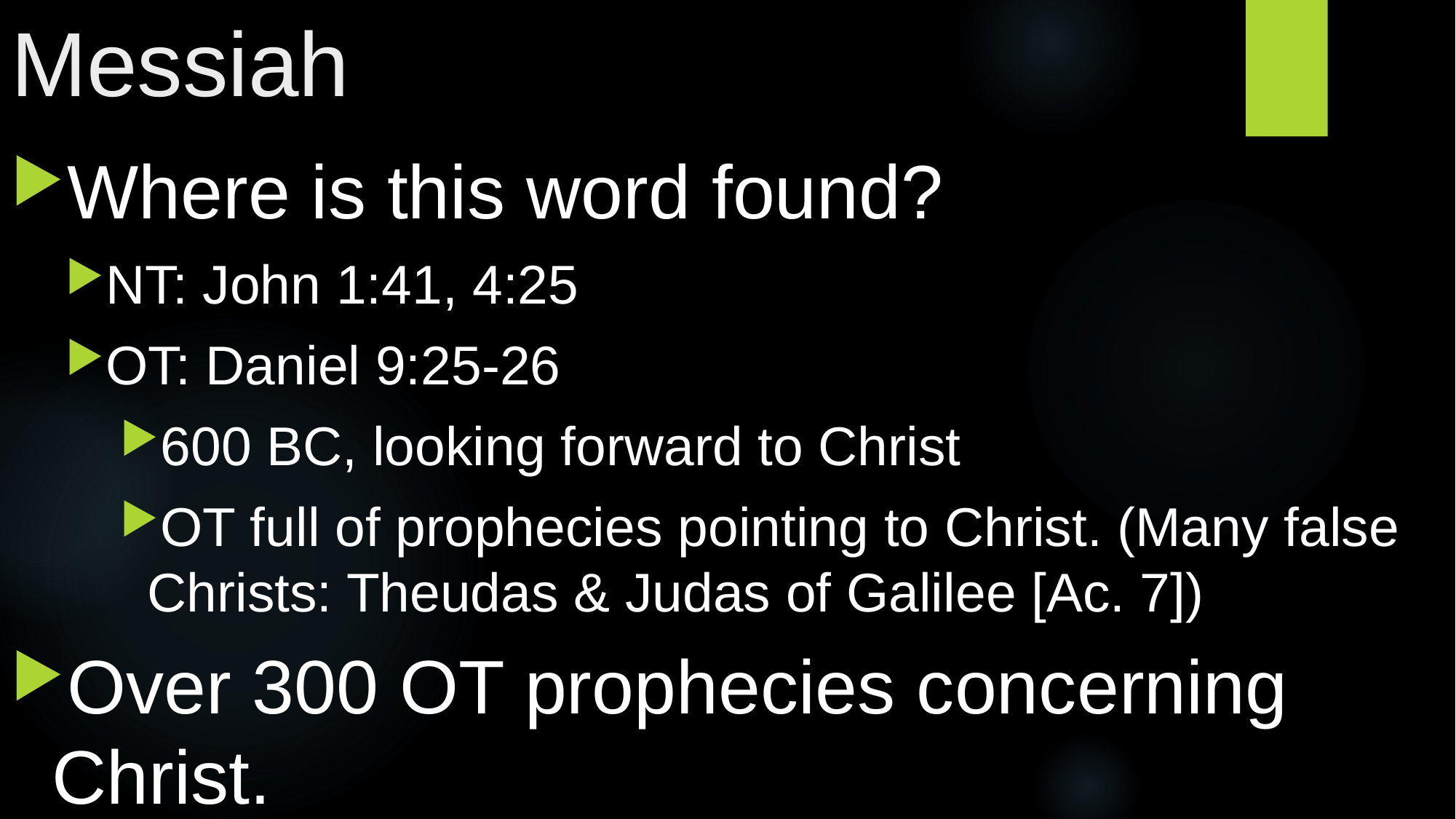

# Messiah
Where is this word found?
NT: John 1:41, 4:25
OT: Daniel 9:25-26
600 BC, looking forward to Christ
OT full of prophecies pointing to Christ. (Many false Christs: Theudas & Judas of Galilee [Ac. 7])
Over 300 OT prophecies concerning Christ.